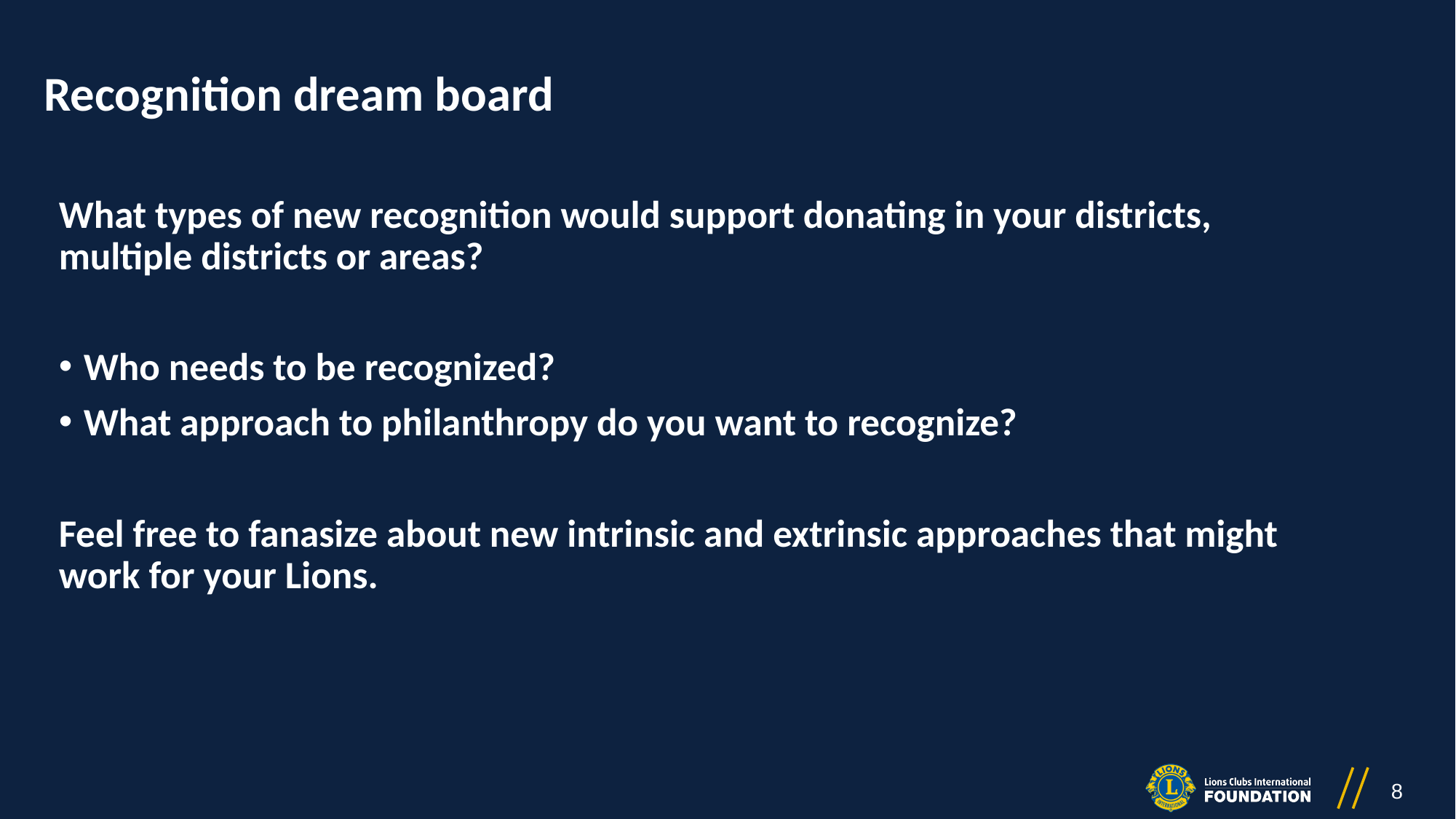

# Recognition dream board
What types of new recognition would support donating in your districts, multiple districts or areas?

Who needs to be recognized?
What approach to philanthropy do you want to recognize?

Feel free to fanasize about new intrinsic and extrinsic approaches that might work for your Lions.